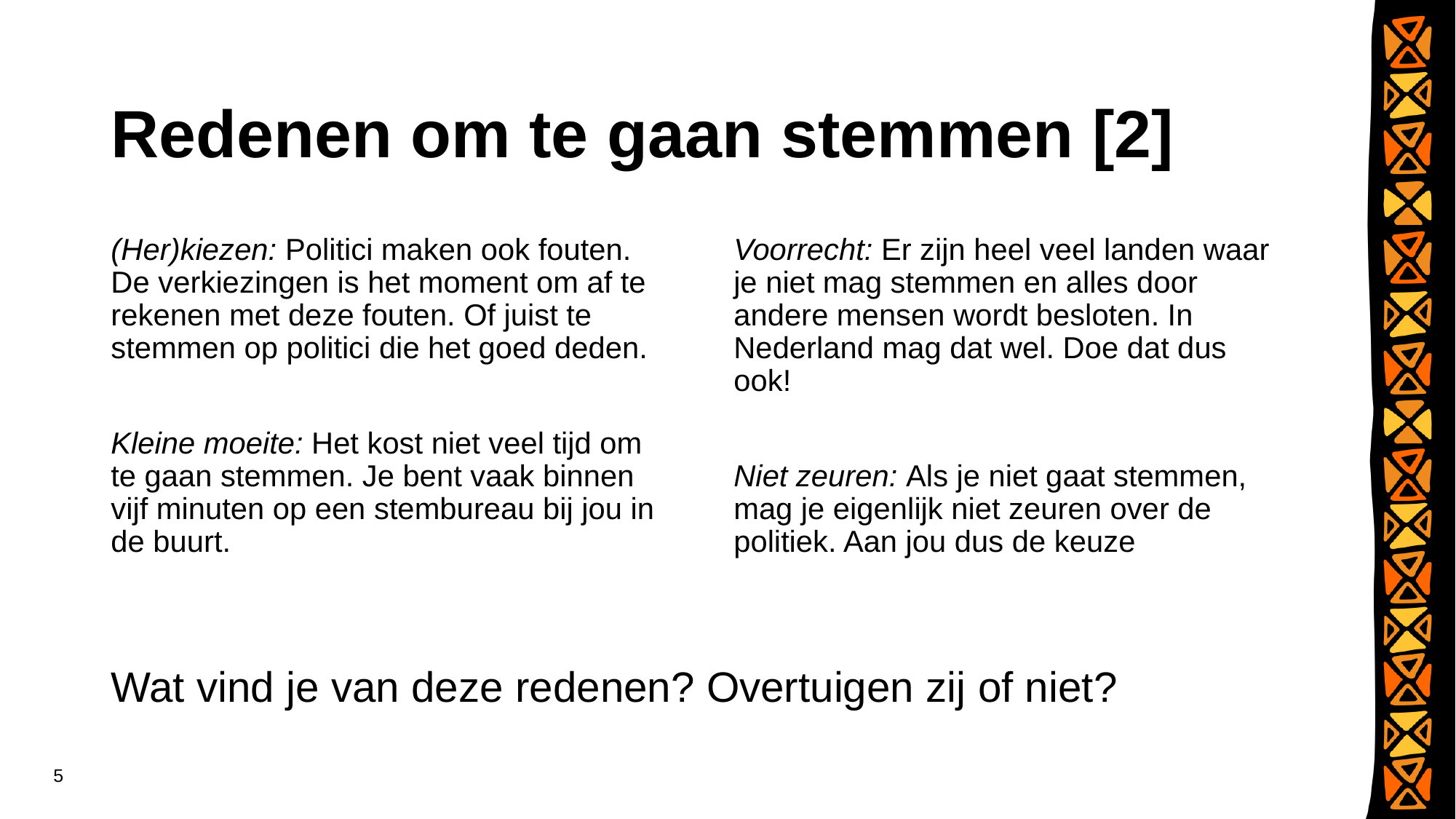

# Redenen om te gaan stemmen [2]
(Her)kiezen: Politici maken ook fouten. De verkiezingen is het moment om af te rekenen met deze fouten. Of juist te stemmen op politici die het goed deden.

Kleine moeite: Het kost niet veel tijd om te gaan stemmen. Je bent vaak binnen vijf minuten op een stembureau bij jou in de buurt.

Voorrecht: Er zijn heel veel landen waar je niet mag stemmen en alles door andere mensen wordt besloten. In Nederland mag dat wel. Doe dat dus ook!

Niet zeuren: Als je niet gaat stemmen, mag je eigenlijk niet zeuren over de politiek. Aan jou dus de keuze
Wat vind je van deze redenen? Overtuigen zij of niet?
5